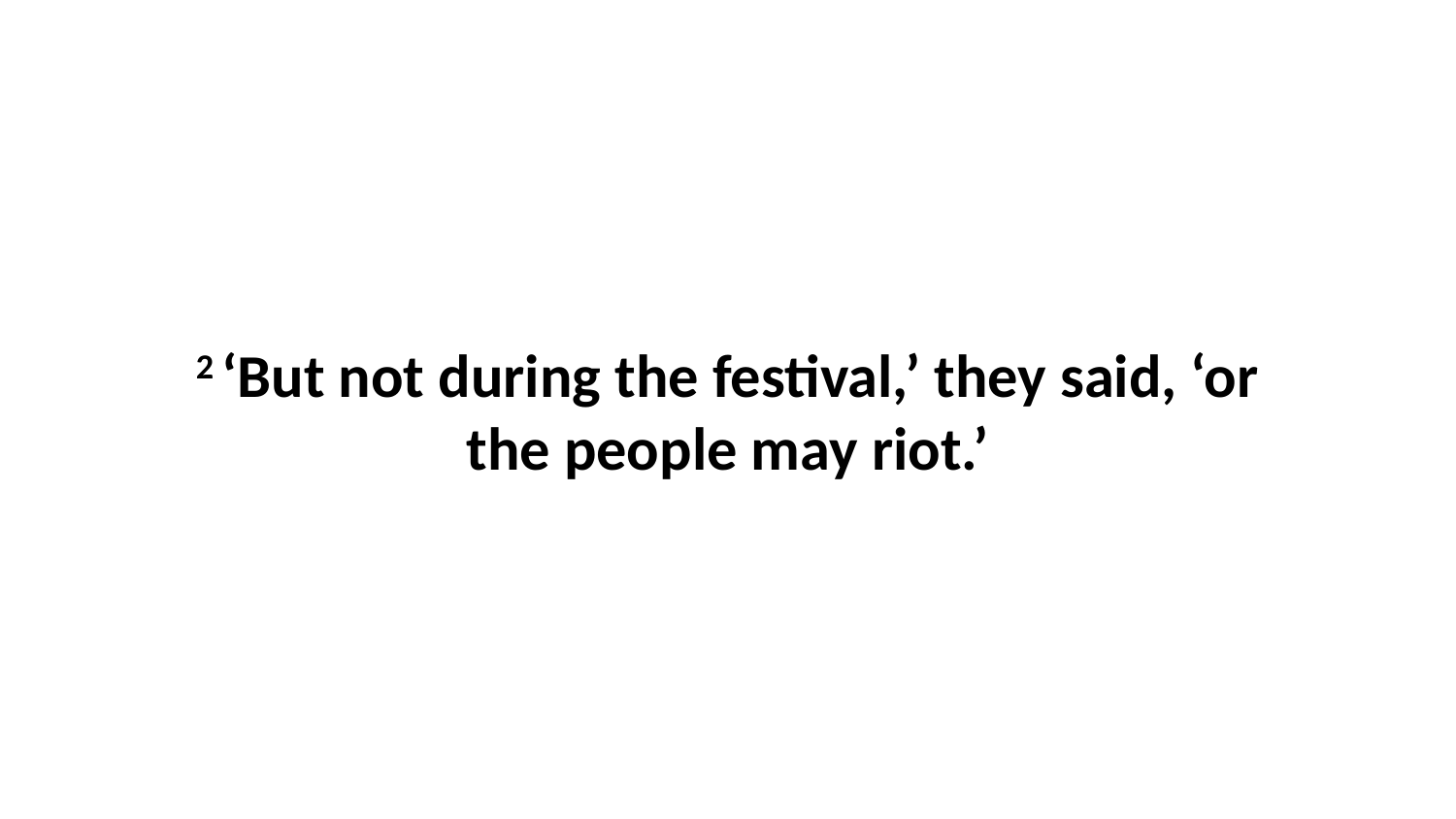

2 ‘But not during the festival,’ they said, ‘or the people may riot.’